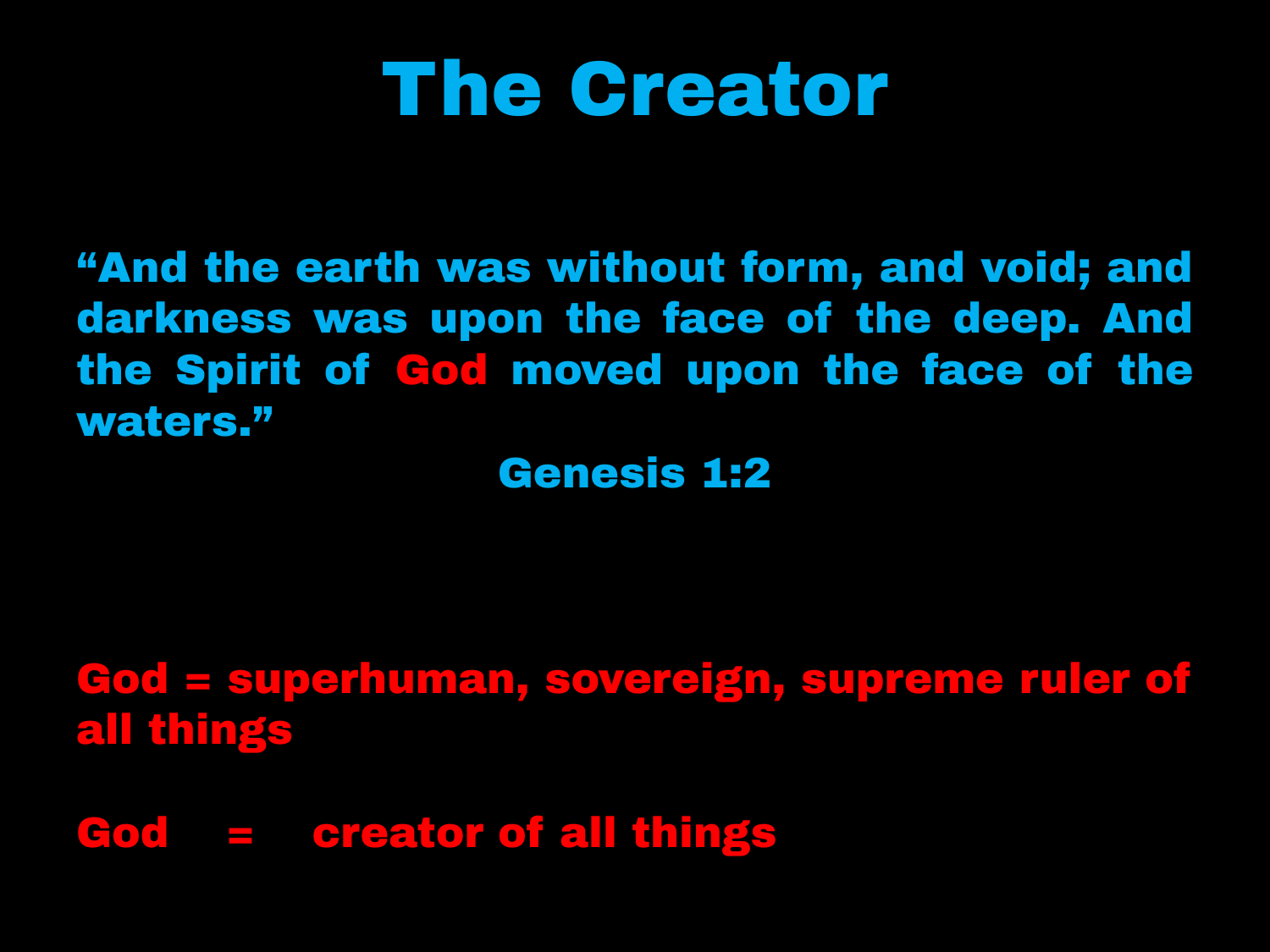

# The Creator
“And the earth was without form, and void; and darkness was upon the face of the deep. And the Spirit of God moved upon the face of the waters.”
Genesis 1:2

God = superhuman, sovereign, supreme ruler of all things

God    =    creator of all things